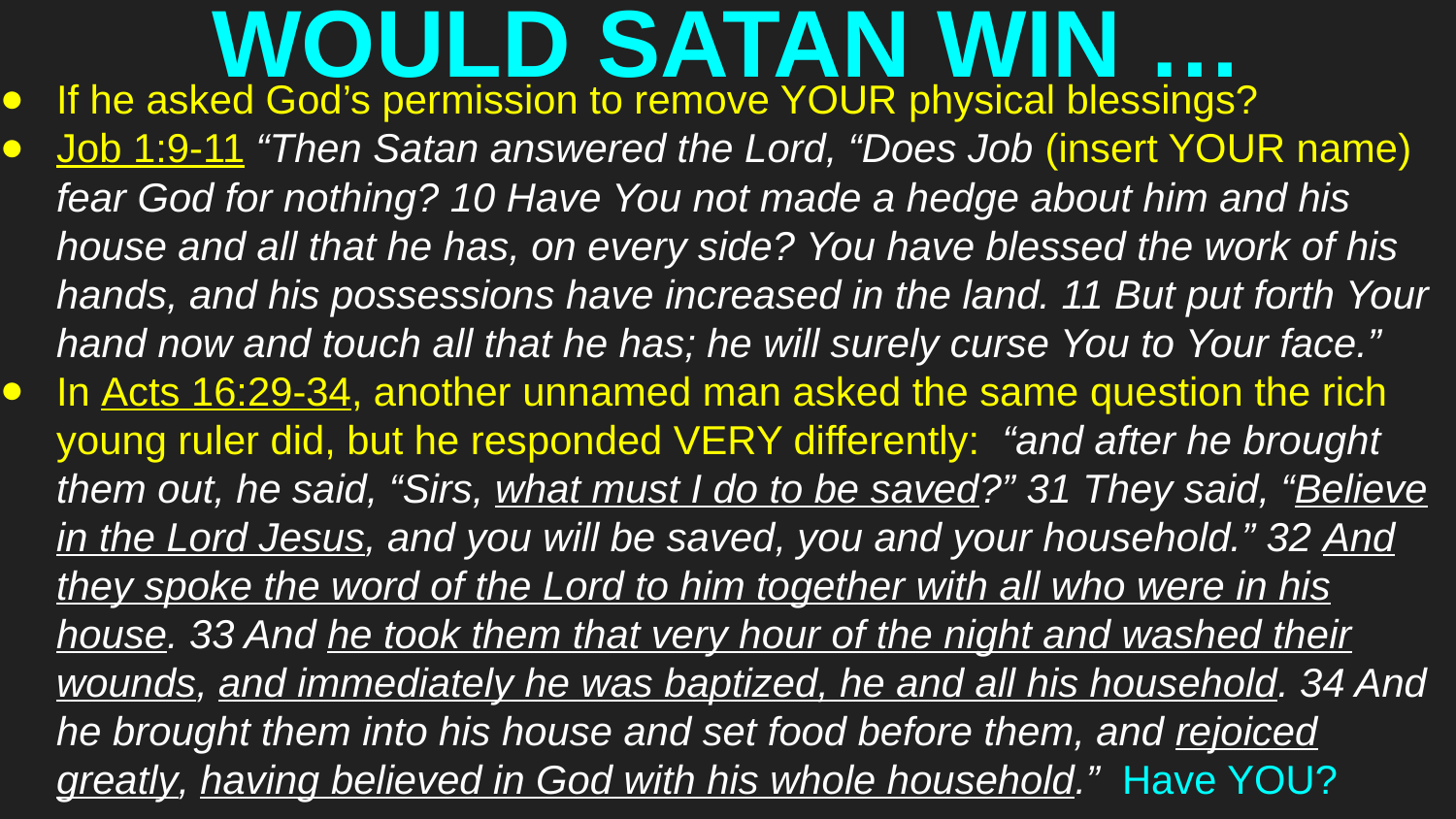

# WOULD SATAN WIN …
If he asked God’s permission to remove YOUR physical blessings?
Job 1:9-11 “Then Satan answered the Lord, “Does Job (insert YOUR name) fear God for nothing? 10 Have You not made a hedge about him and his house and all that he has, on every side? You have blessed the work of his hands, and his possessions have increased in the land. 11 But put forth Your hand now and touch all that he has; he will surely curse You to Your face.”
In Acts 16:29-34, another unnamed man asked the same question the rich young ruler did, but he responded VERY differently:  “and after he brought them out, he said, “Sirs, what must I do to be saved?” 31 They said, “Believe in the Lord Jesus, and you will be saved, you and your household.” 32 And they spoke the word of the Lord to him together with all who were in his house. 33 And he took them that very hour of the night and washed their wounds, and immediately he was baptized, he and all his household. 34 And he brought them into his house and set food before them, and rejoiced greatly, having believed in God with his whole household.”  Have YOU?